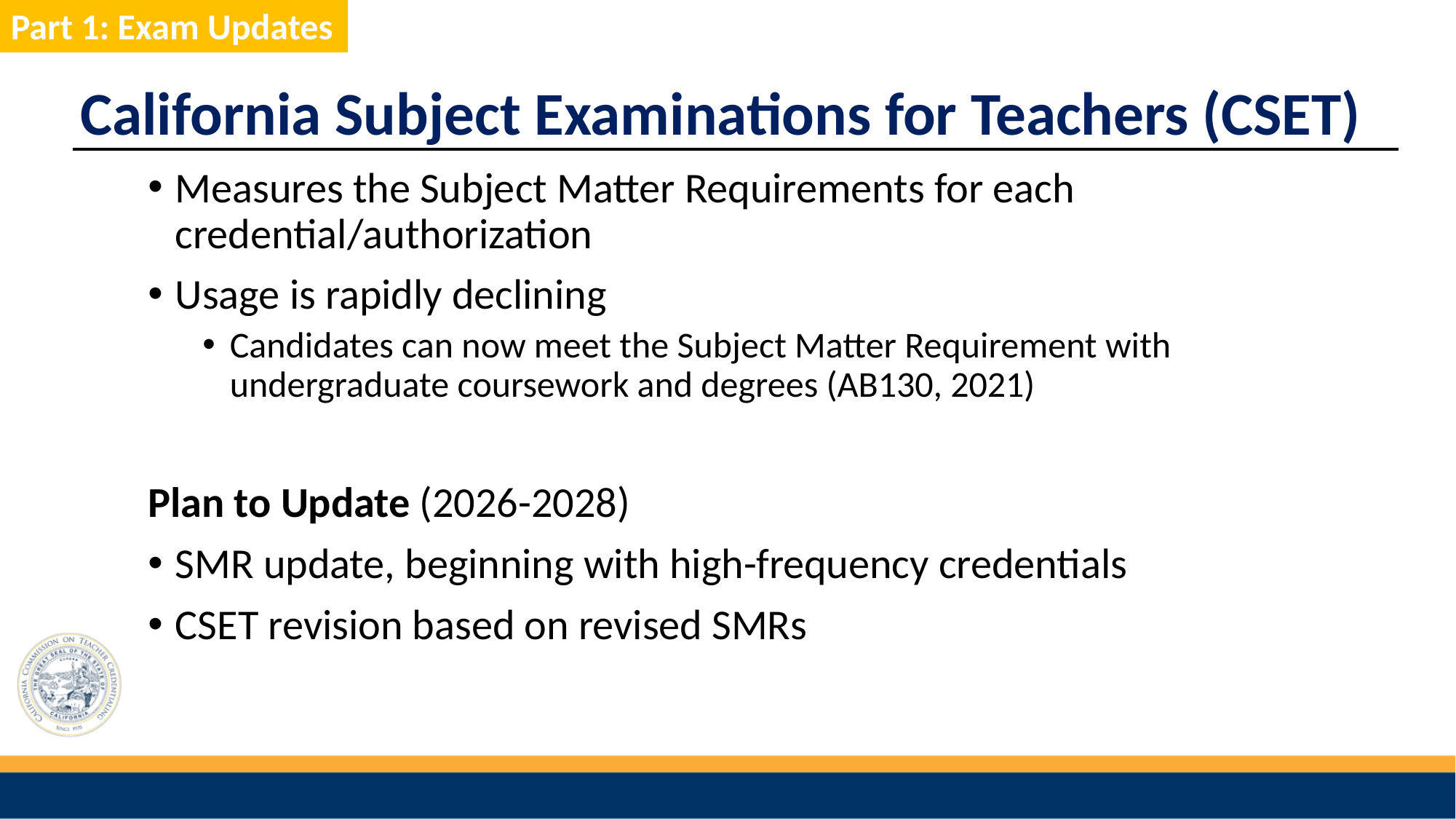

Part 1: Exam Updates
California Subject Examinations for Teachers (CSET)
Measures the Subject Matter Requirements for each credential/authorization
Usage is rapidly declining
Candidates can now meet the Subject Matter Requirement with undergraduate coursework and degrees (AB130, 2021)

Plan to Update (2026-2028)
SMR update, beginning with high-frequency credentials
CSET revision based on revised SMRs